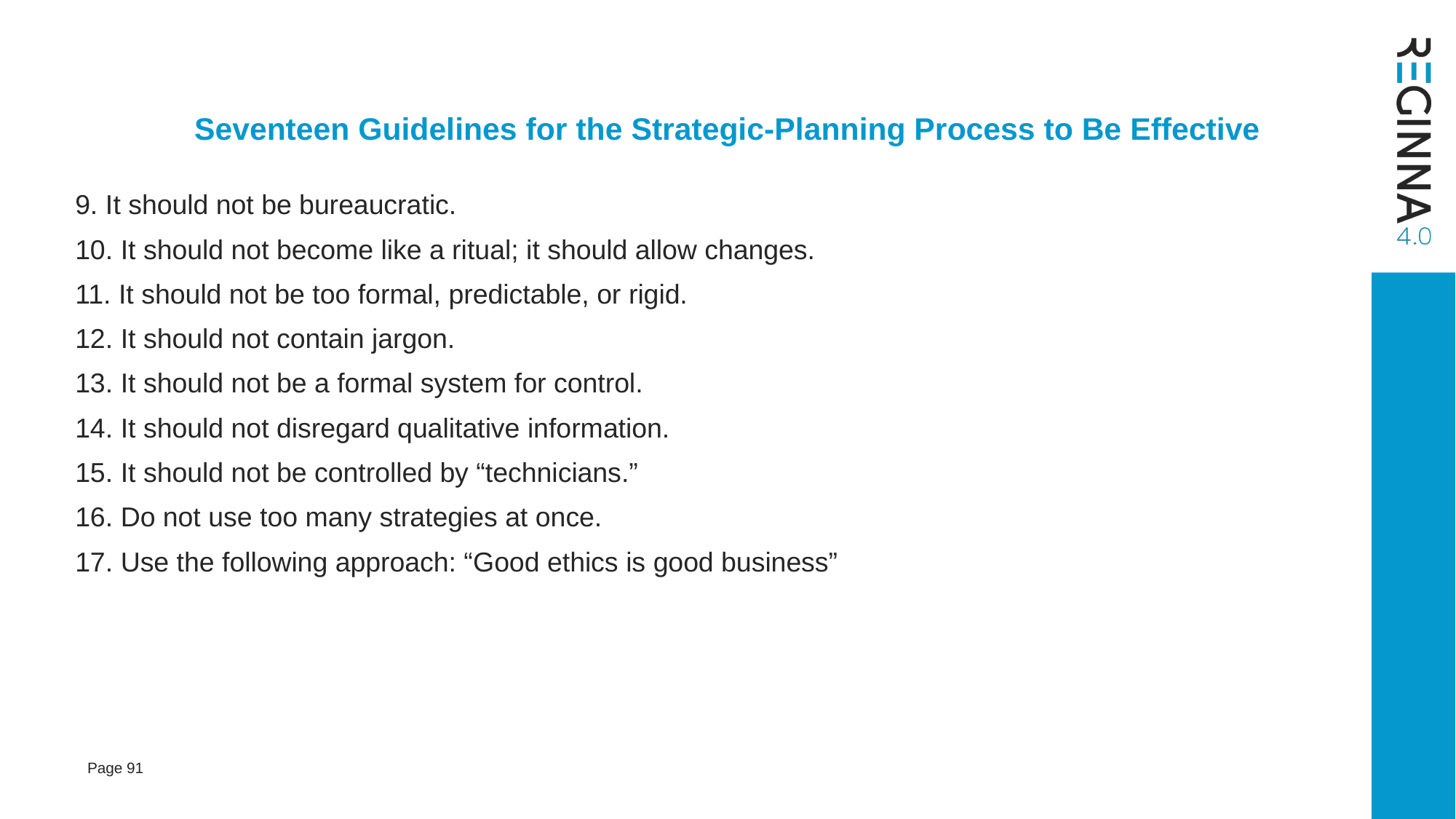

# Seventeen Guidelines for the Strategic-Planning Process to Be Effective
9. It should not be bureaucratic.
10. It should not become like a ritual; it should allow changes.
11. It should not be too formal, predictable, or rigid.
12. It should not contain jargon.
13. It should not be a formal system for control.
14. It should not disregard qualitative information.
15. It should not be controlled by “technicians.”
16. Do not use too many strategies at once.
17. Use the following approach: “Good ethics is good business”